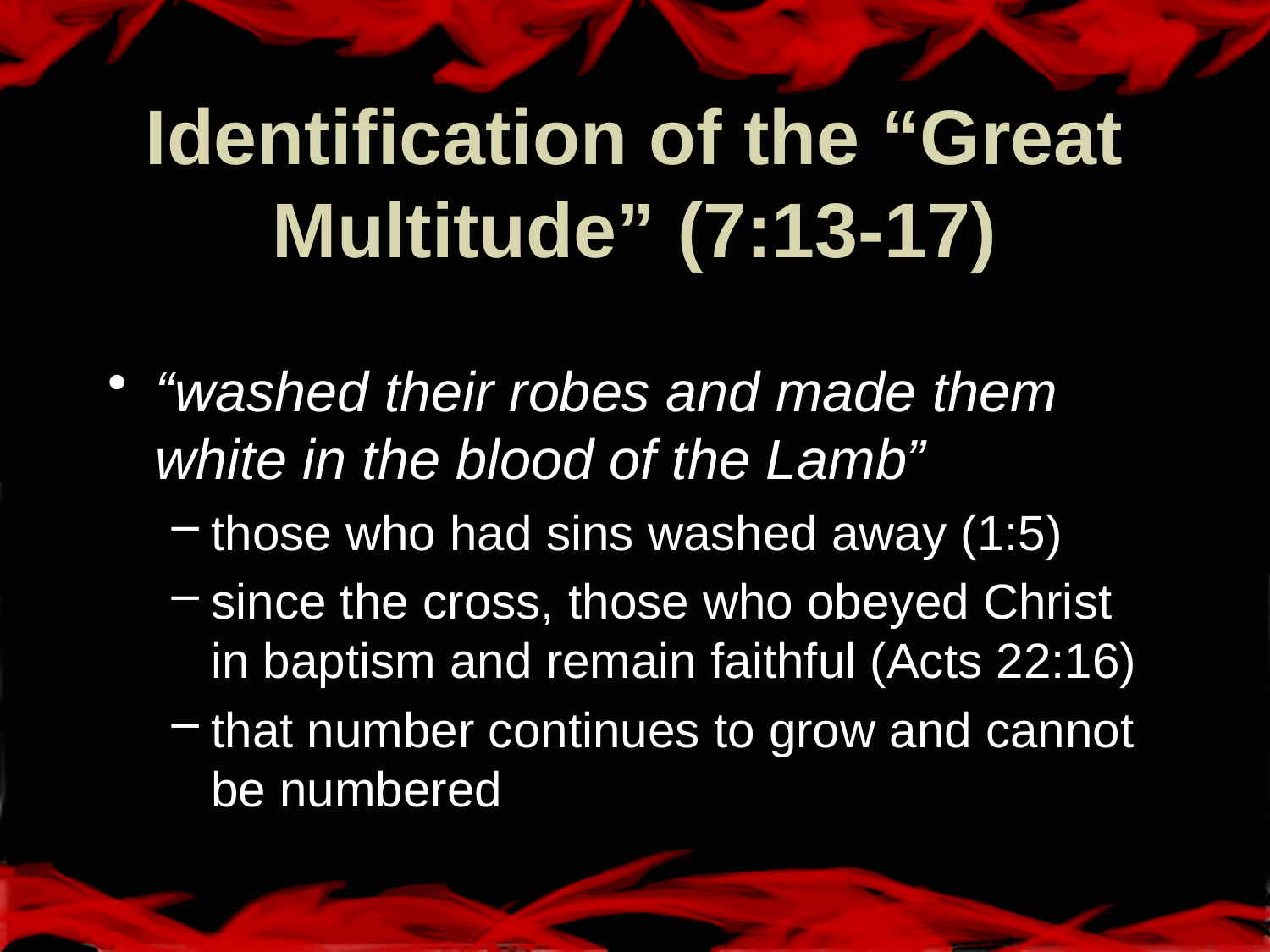

# Identification of the “Great Multitude” (7:13-17)
“washed their robes and made them white in the blood of the Lamb”
those who had sins washed away (1:5)
since the cross, those who obeyed Christ in baptism and remain faithful (Acts 22:16)
that number continues to grow and cannot be numbered